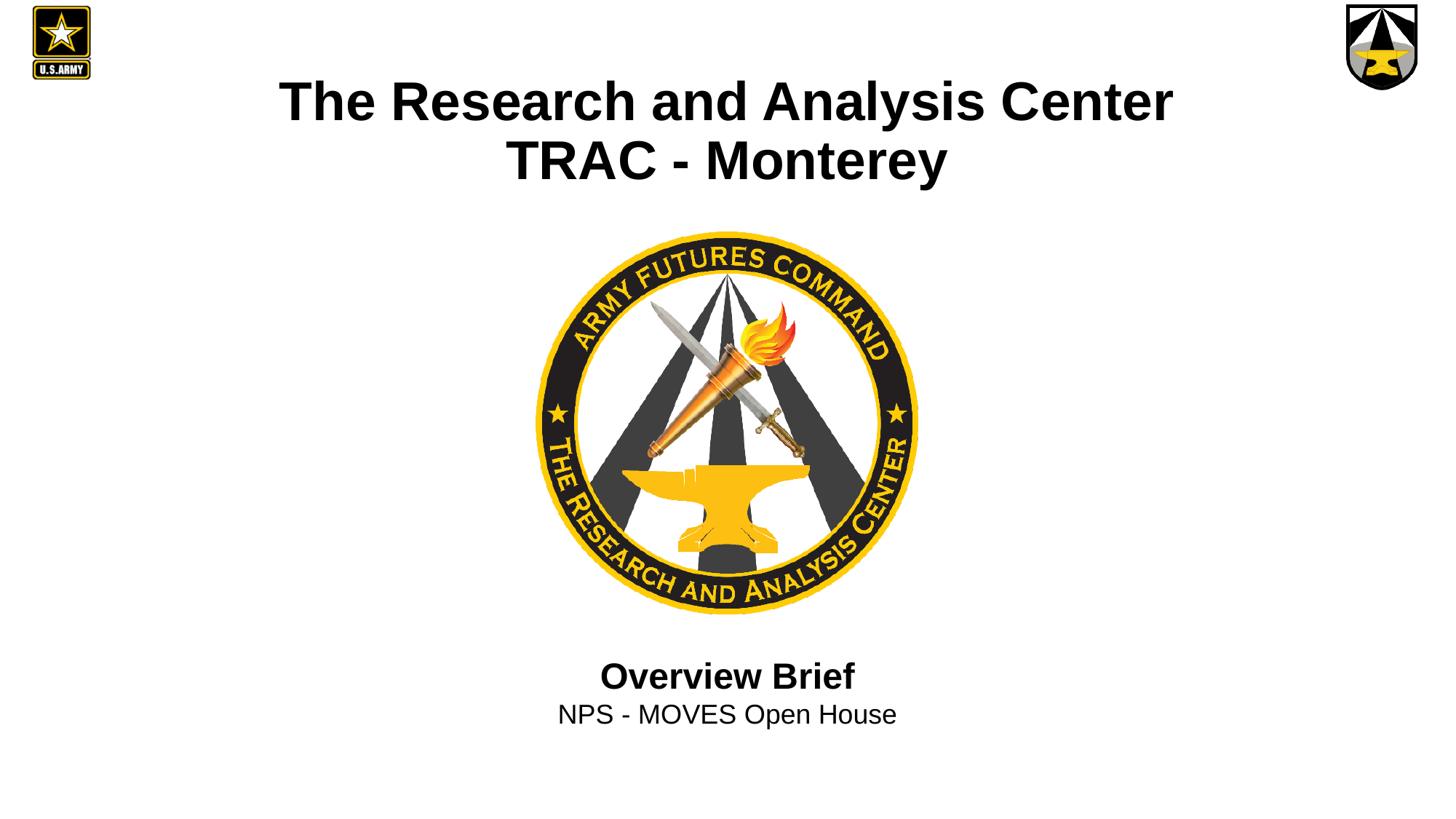

# The Research and Analysis Center TRAC - Monterey
Overview Brief
NPS - MOVES Open House